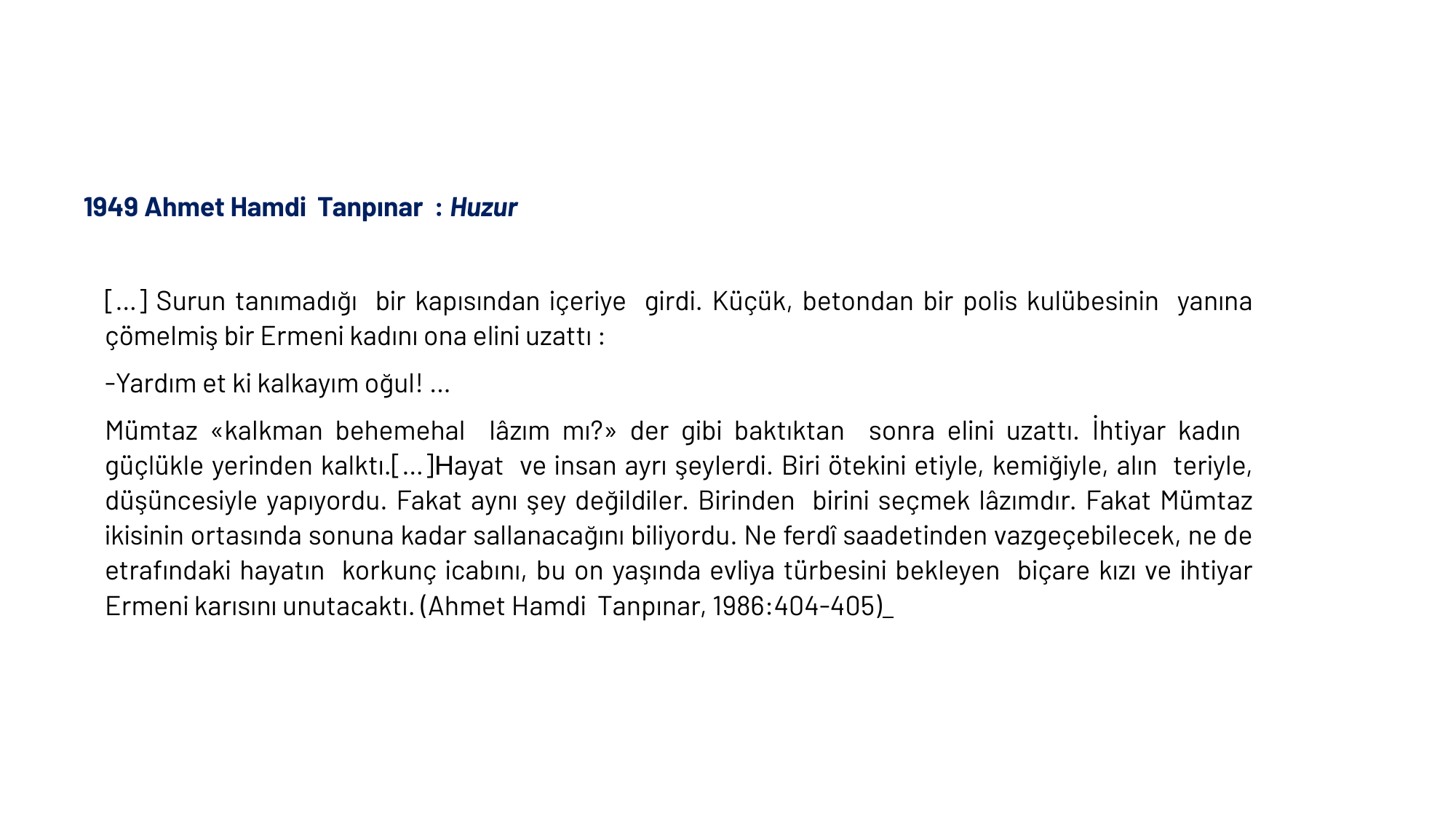

1949 Ahmet Hamdi  Tanpınar  : Huzur

[…] Surun tanımadığı  bir kapısından içeriye  girdi. Küçük, betondan bir polis kulübesinin  yanına çömelmiş bir Ermeni kadını ona elini uzattı :
-Yardım et ki kalkayım oğul! …
Mümtaz «kalkman behemehal  lâzım mı?» der gibi baktıktan  sonra elini uzattı. İhtiyar kadın  güçlükle yerinden kalktı.[…]Ηayat  ve insan ayrı şeylerdi. Biri ötekini etiyle, kemiğiyle, alın  teriyle, düşüncesiyle yapıyordu. Fakat aynı şey değildiler. Birinden  birini seçmek lâzımdır. Fakat Mümtaz ikisinin ortasında sonuna kadar sallanacağını biliyordu. Ne ferdî saadetinden vazgeçebilecek, ne de etrafındaki hayatın  korkunç icabını, bu on yaşında evliya türbesini bekleyen  biçare kızı ve ihtiyar Ermeni karısını unutacaktı. (Ahmet Hamdi  Tanpınar, 1986:404-405)